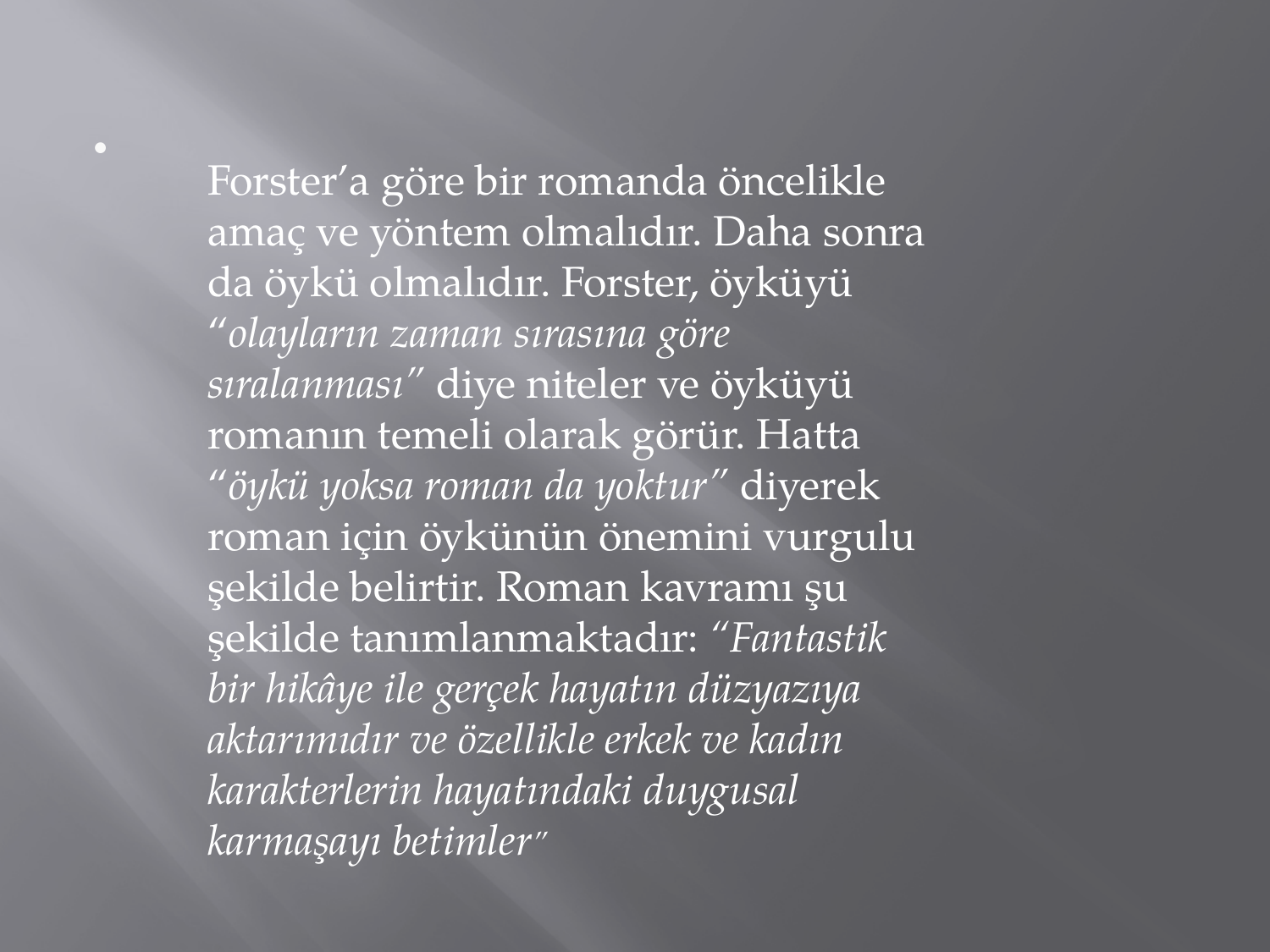

#

Forster’a göre bir romanda öncelikle amaç ve yöntem olmalıdır. Daha sonra da öykü olmalıdır. Forster, öyküyü “olayların zaman sırasına göre sıralanması” diye niteler ve öyküyü romanın temeli olarak görür. Hatta “öykü yoksa roman da yoktur” diyerek roman için öykünün önemini vurgulu şekilde belirtir. Roman kavramı şu şekilde tanımlanmaktadır: “Fantastik bir hikâye ile gerçek hayatın düzyazıya aktarımıdır ve özellikle erkek ve kadın karakterlerin hayatındaki duygusal karmaşayı betimler”